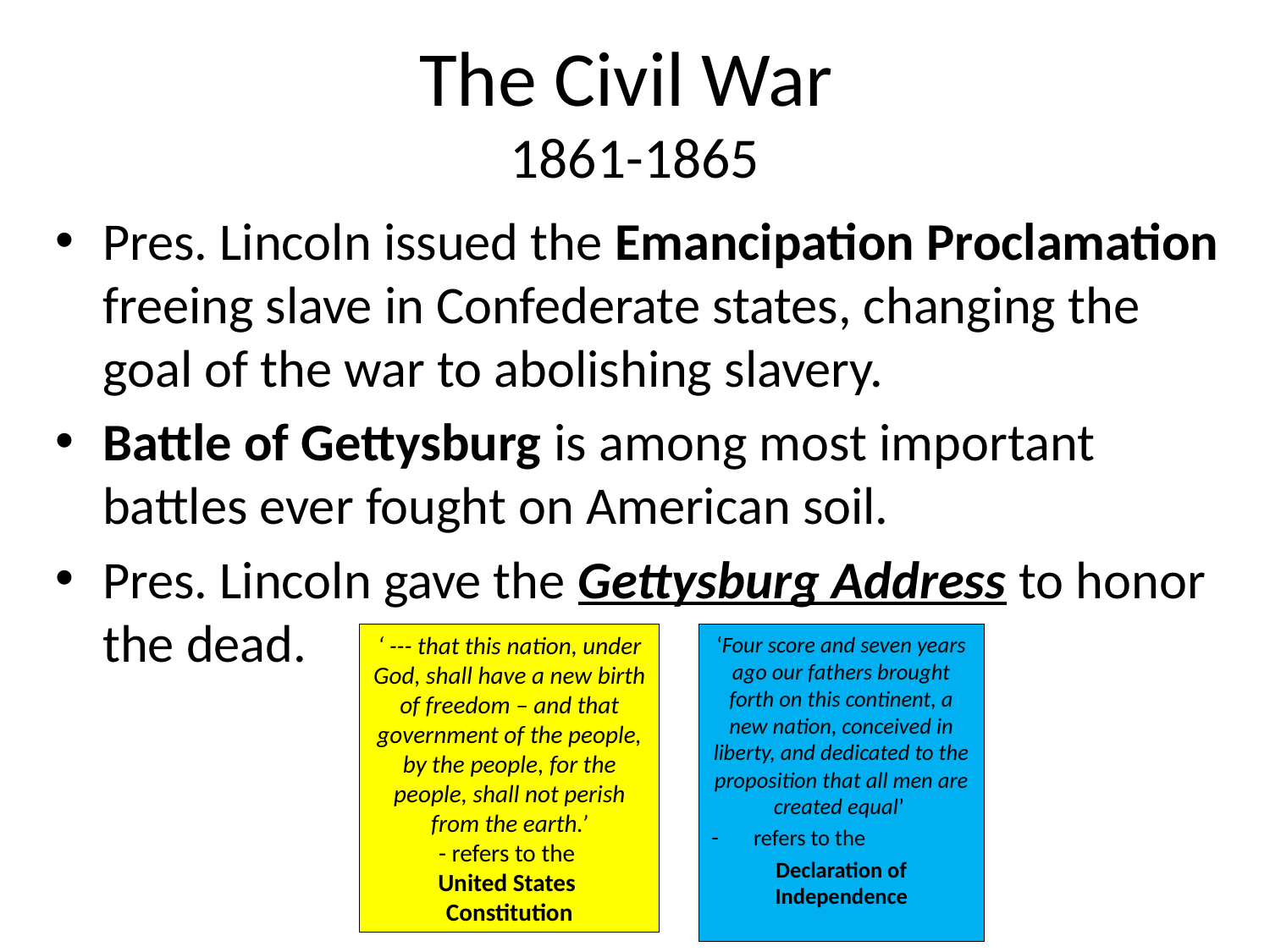

# The Civil War 1861-1865
Pres. Lincoln issued the Emancipation Proclamation freeing slave in Confederate states, changing the goal of the war to abolishing slavery.
Battle of Gettysburg is among most important battles ever fought on American soil.
Pres. Lincoln gave the Gettysburg Address to honor the dead.

‘ --- that this nation, under God, shall have a new birth of freedom – and that government of the people, by the people, for the people, shall not perish from the earth.’
- refers to the
United States
Constitution
‘Four score and seven years ago our fathers brought forth on this continent, a new nation, conceived in liberty, and dedicated to the proposition that all men are created equal’
refers to the
Declaration of Independence